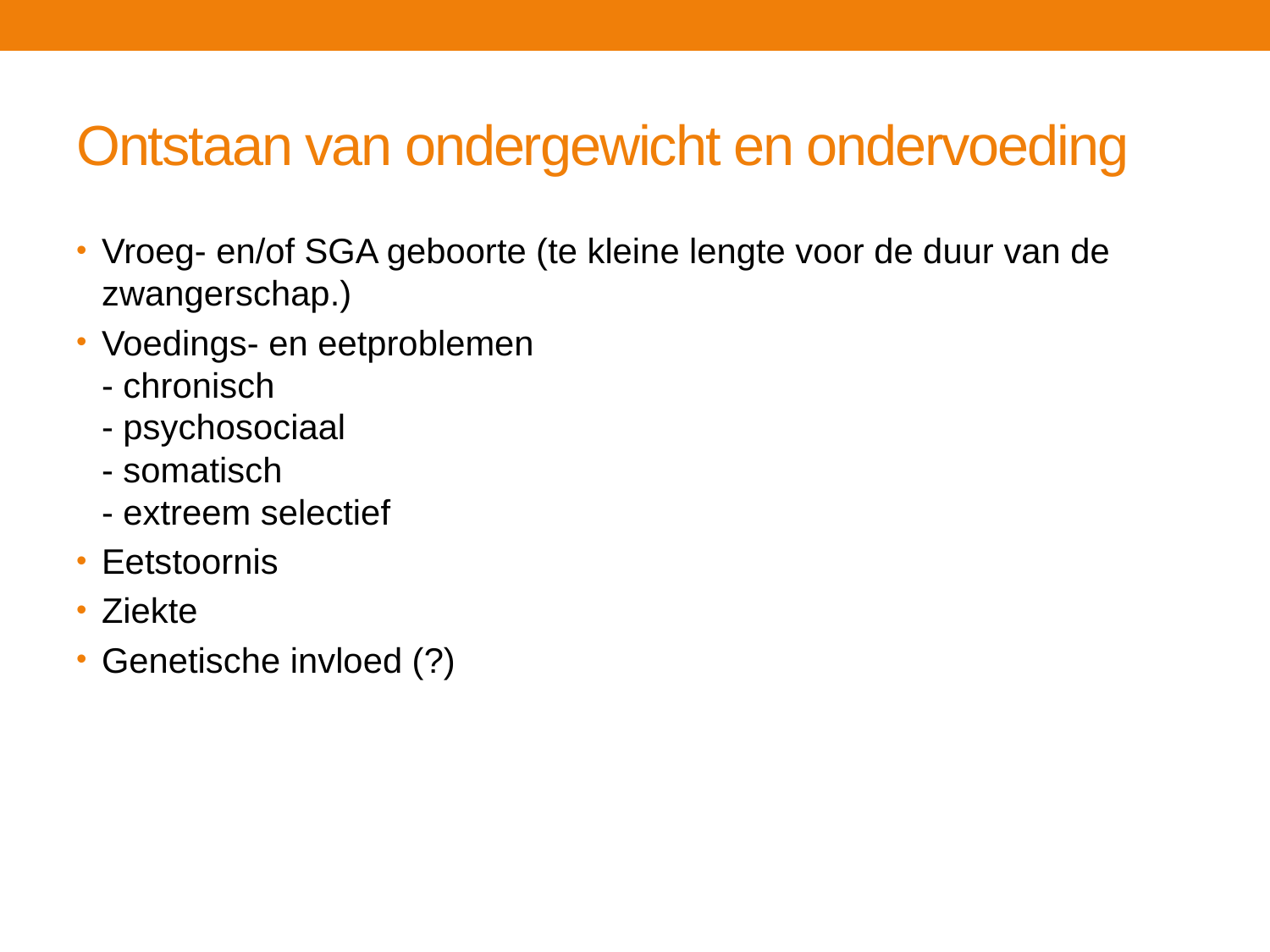

# Ontstaan van ondergewicht en ondervoeding
Vroeg- en/of SGA geboorte (te kleine lengte voor de duur van de zwangerschap.)
Voedings- en eetproblemen
- chronisch
- psychosociaal
- somatisch
- extreem selectief
Eetstoornis
Ziekte
Genetische invloed (?)